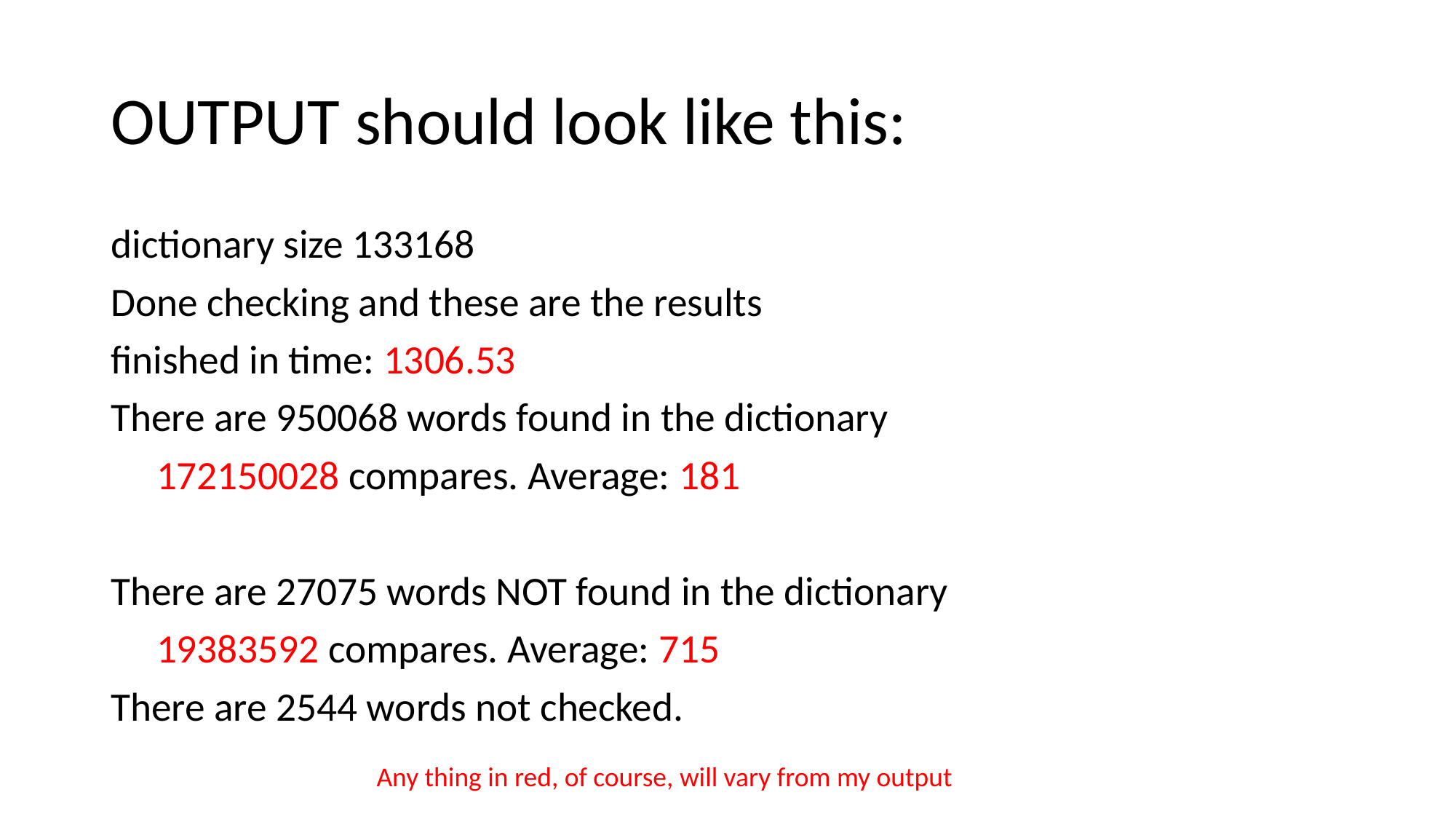

# OUTPUT should look like this:
dictionary size 133168
Done checking and these are the results
finished in time: 1306.53
There are 950068 words found in the dictionary
     172150028 compares. Average: 181

There are 27075 words NOT found in the dictionary
     19383592 compares. Average: 715
There are 2544 words not checked.
Any thing in red, of course, will vary from my output